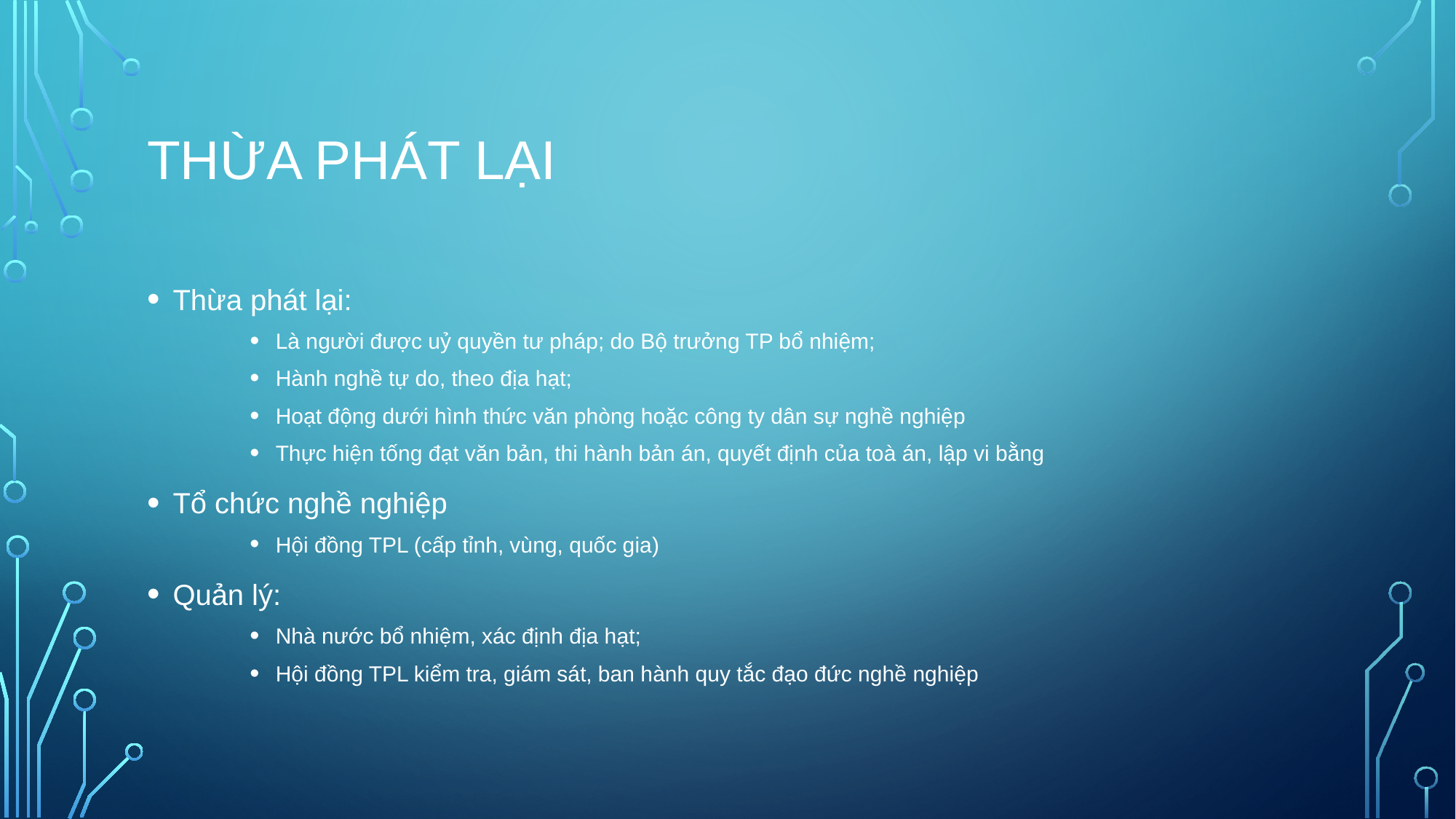

# THỪA PHÁT LẠI
Thừa phát lại:
Là người được uỷ quyền tư pháp; do Bộ trưởng TP bổ nhiệm;
Hành nghề tự do, theo địa hạt;
Hoạt động dưới hình thức văn phòng hoặc công ty dân sự nghề nghiệp
Thực hiện tống đạt văn bản, thi hành bản án, quyết định của toà án, lập vi bằng
Tổ chức nghề nghiệp
Hội đồng TPL (cấp tỉnh, vùng, quốc gia)
Quản lý:
Nhà nước bổ nhiệm, xác định địa hạt;
Hội đồng TPL kiểm tra, giám sát, ban hành quy tắc đạo đức nghề nghiệp